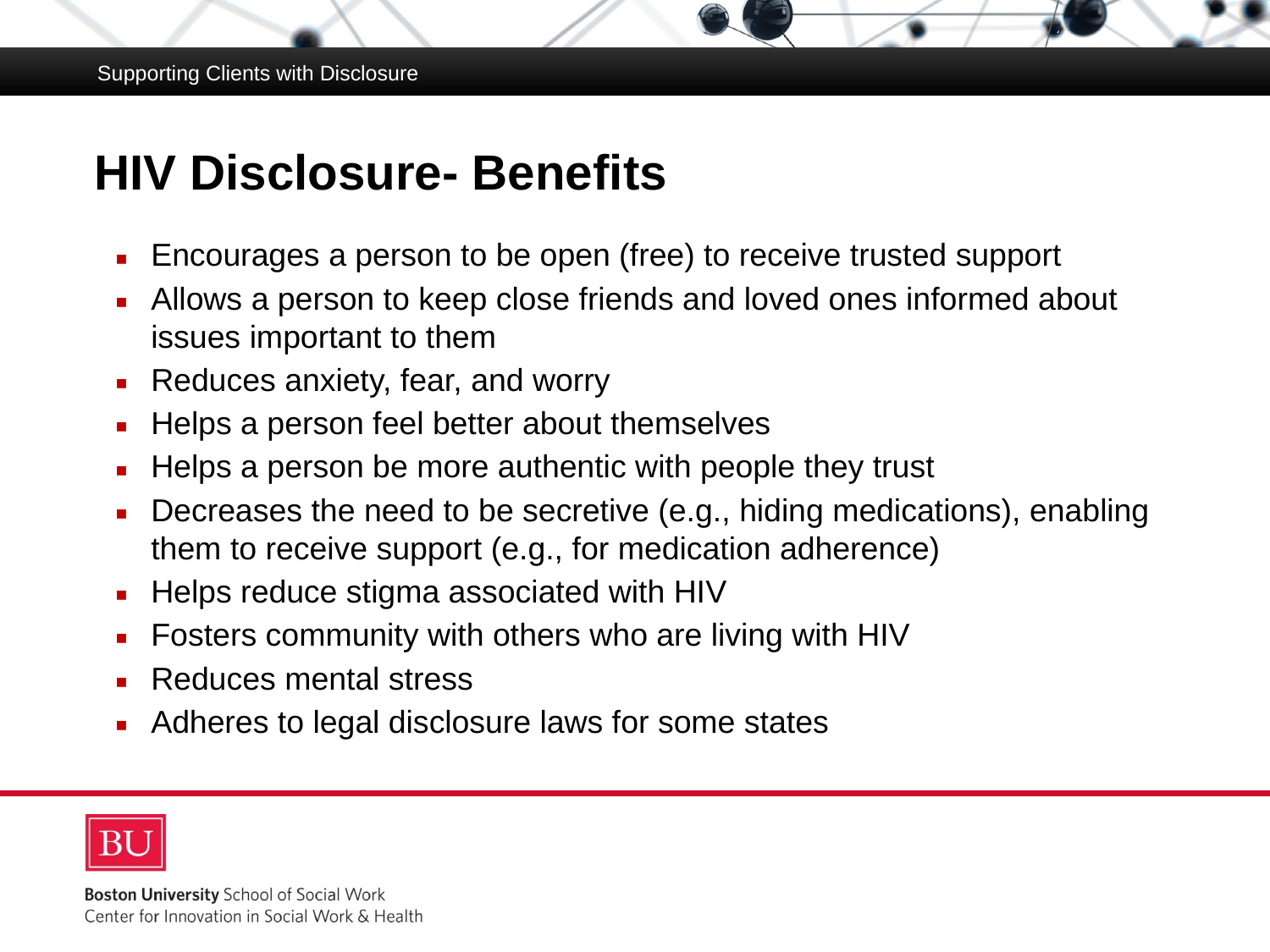

Supporting Clients with Disclosure
# HIV Disclosure- Benefits
Supporting Clients with Disclosure
Encourages a person to be open (free) to receive trusted support
Allows a person to keep close friends and loved ones informed about issues important to them
Reduces anxiety, fear, and worry
Helps a person feel better about themselves
Helps a person be more authentic with people they trust
Decreases the need to be secretive (e.g., hiding medications), enabling them to receive support (e.g., for medication adherence)
Helps reduce stigma associated with HIV
Fosters community with others who are living with HIV
Reduces mental stress
Adheres to legal disclosure laws for some states